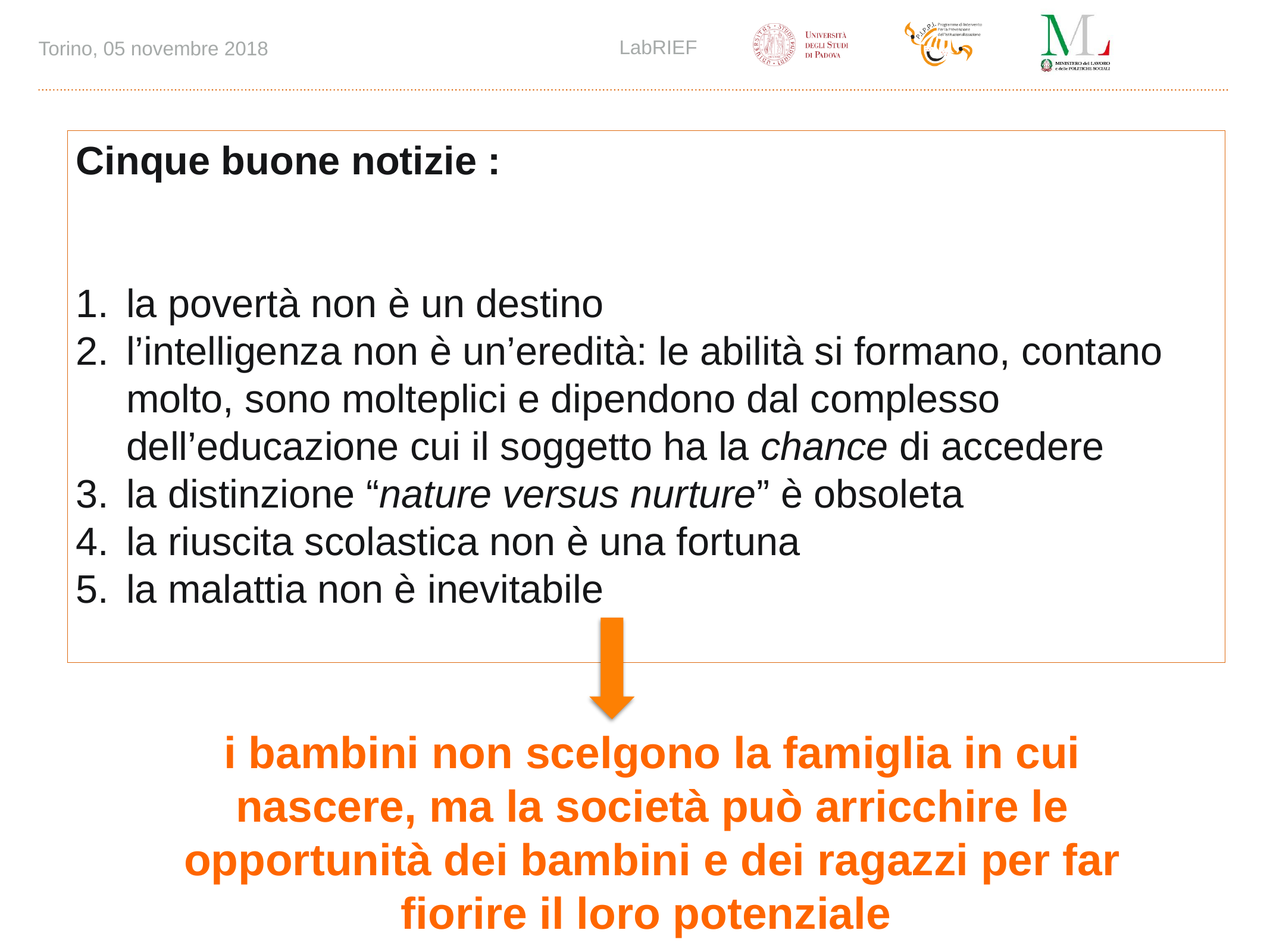

Cinque buone notizie :

la povertà non è un destino
l’intelligenza non è un’eredità: le abilità si formano, contano molto, sono molteplici e dipendono dal complesso dell’educazione cui il soggetto ha la chance di accedere
la distinzione “nature versus nurture” è obsoleta
la riuscita scolastica non è una fortuna
la malattia non è inevitabile

i bambini non scelgono la famiglia in cui nascere, ma la società può arricchire le opportunità dei bambini e dei ragazzi per far fiorire il loro potenziale